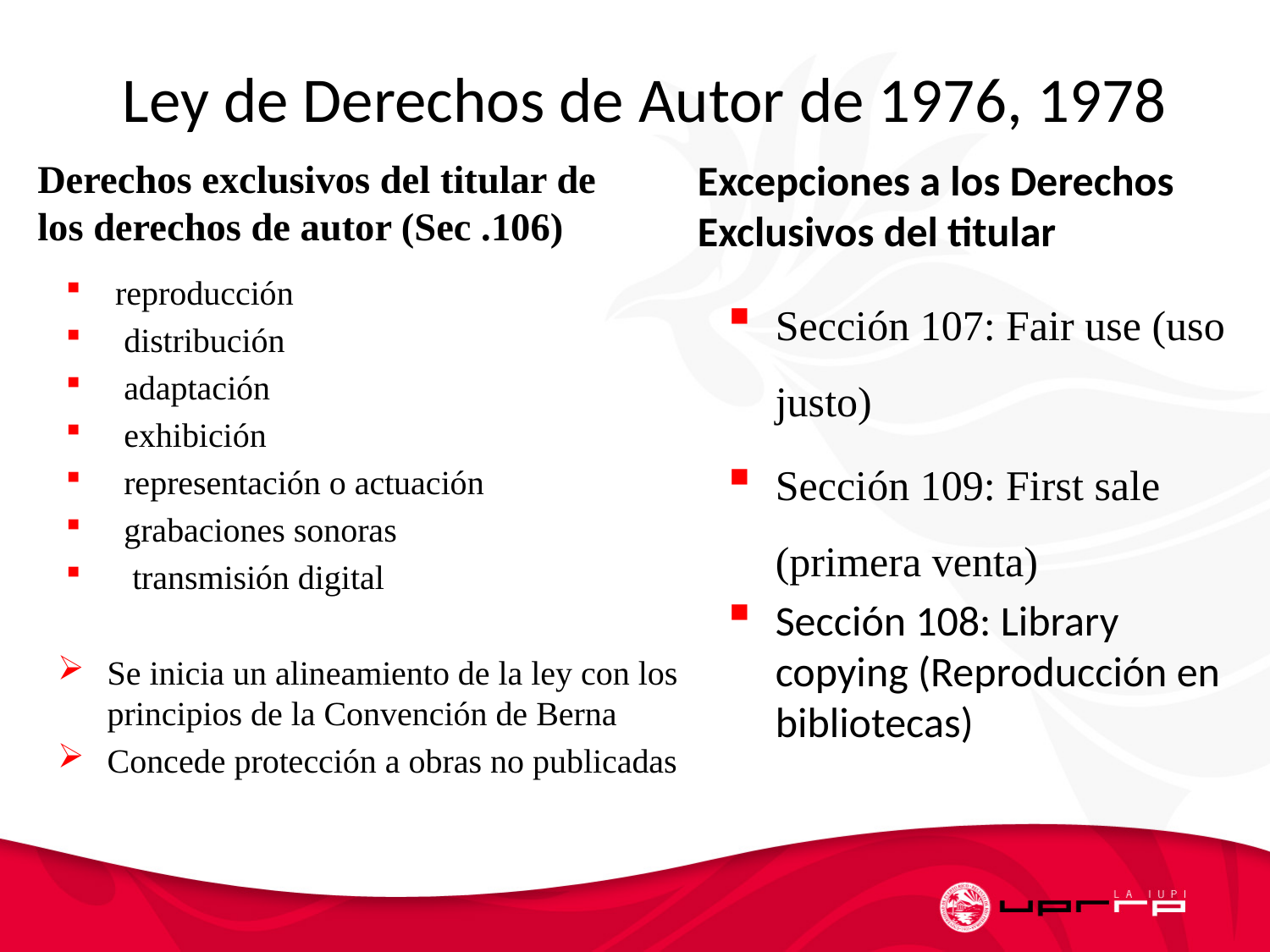

# Ley de Derechos de Autor de 1976, 1978
Excepciones a los Derechos Exclusivos del titular
Derechos exclusivos del titular de los derechos de autor (Sec .106)

reproducción
 distribución
 adaptación
 exhibición
 representación o actuación
 grabaciones sonoras
  transmisión digitalCo

Se inicia un alineamiento de la ley con los principios de la Convención de Berna
Concede protección a obras no publicadas

Sección 107: Fair use (uso justo)
Sección 109: First sale (primera venta)
Sección 108: Library copying (Reproducción en bibliotecas)